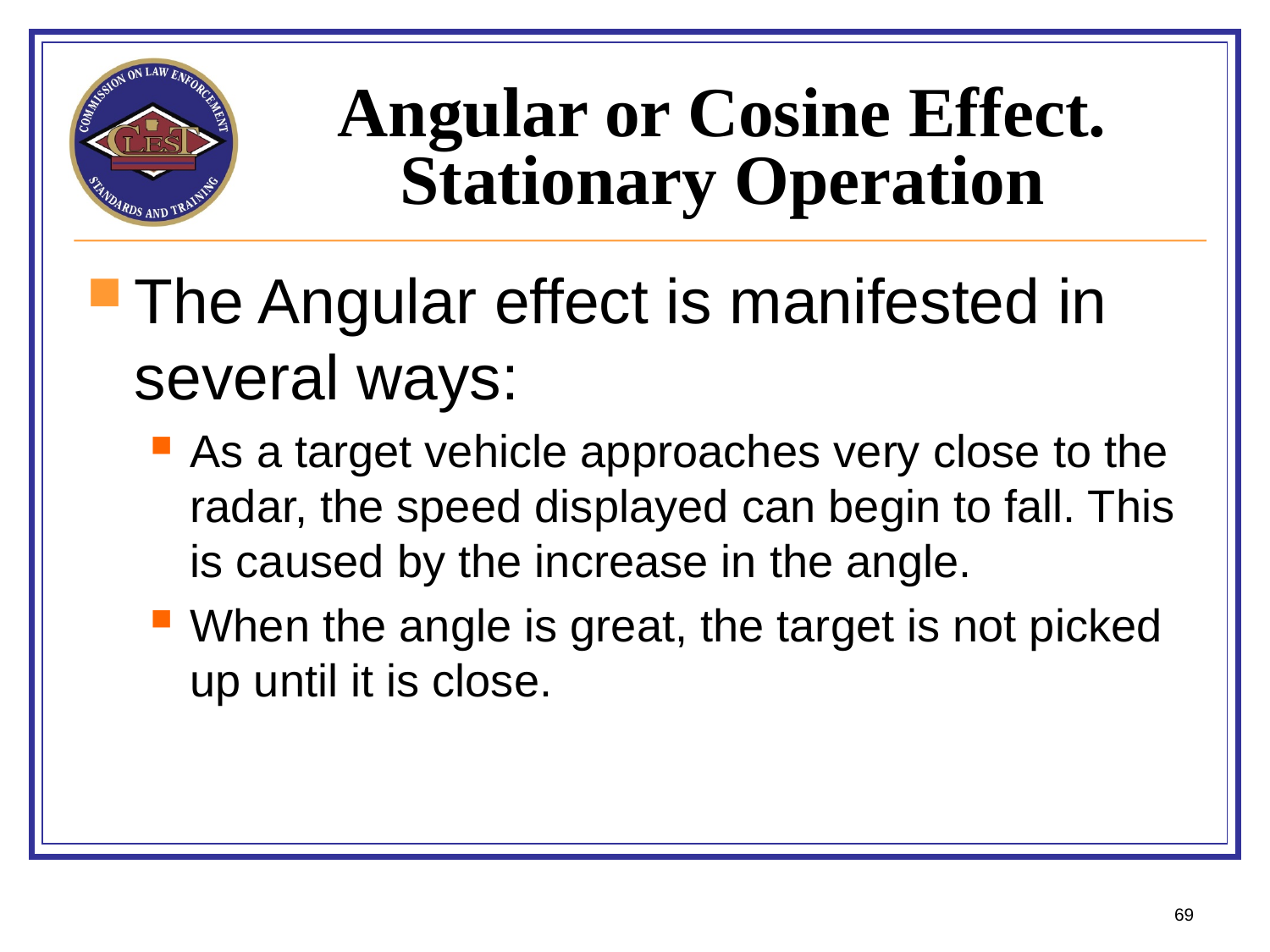

# Angular or Cosine Effect. Stationary Operation
The Angular effect is manifested in several ways:
As a target vehicle approaches very close to the radar, the speed displayed can begin to fall. This is caused by the increase in the angle.
When the angle is great, the target is not picked up until it is close.
69